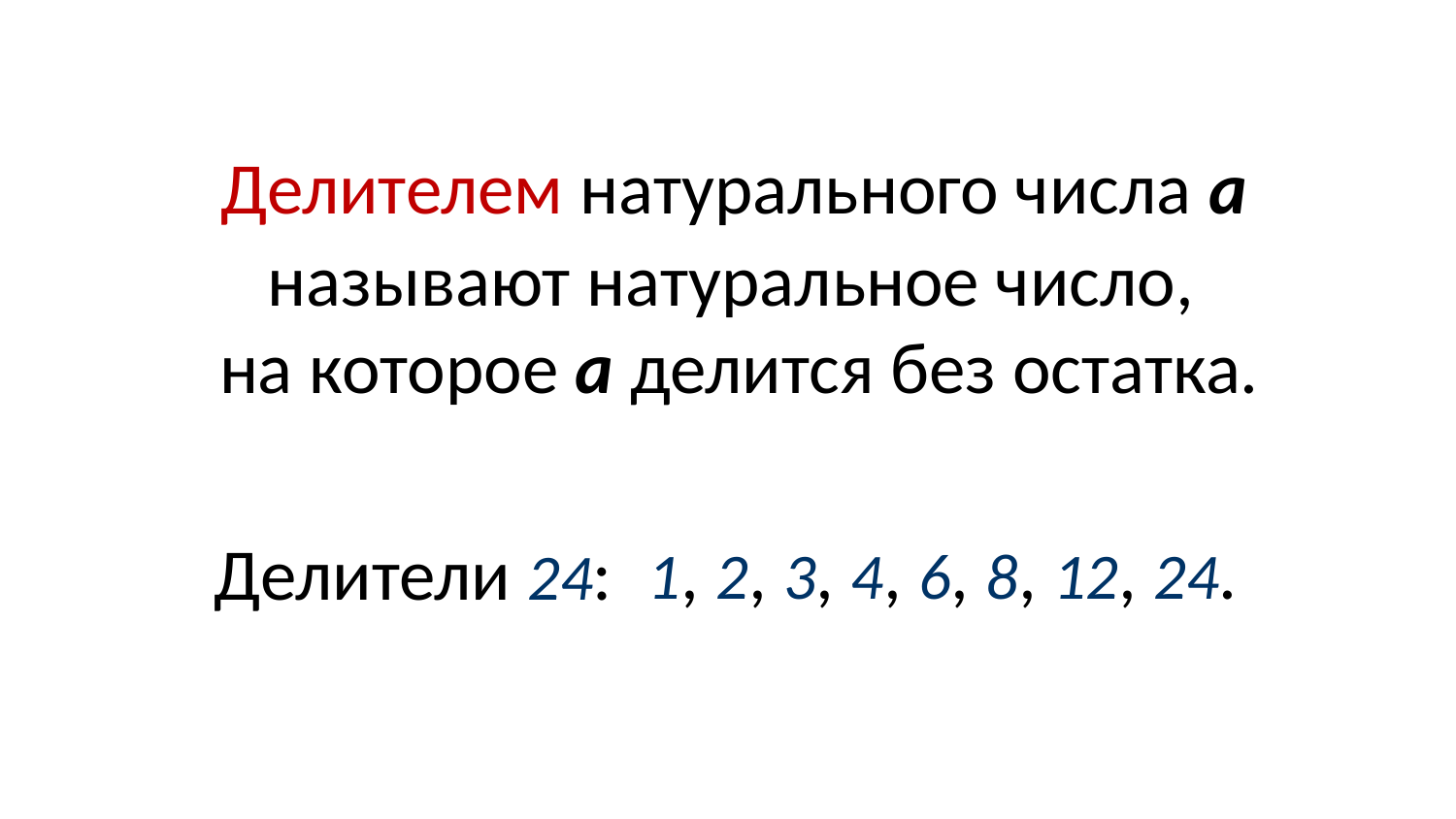

Делителем натурального числа а
называют натуральное число,
на которое а делится без остатка.
  1, 2, 3, 4, 6, 8, 12, 24.
Делители 24: